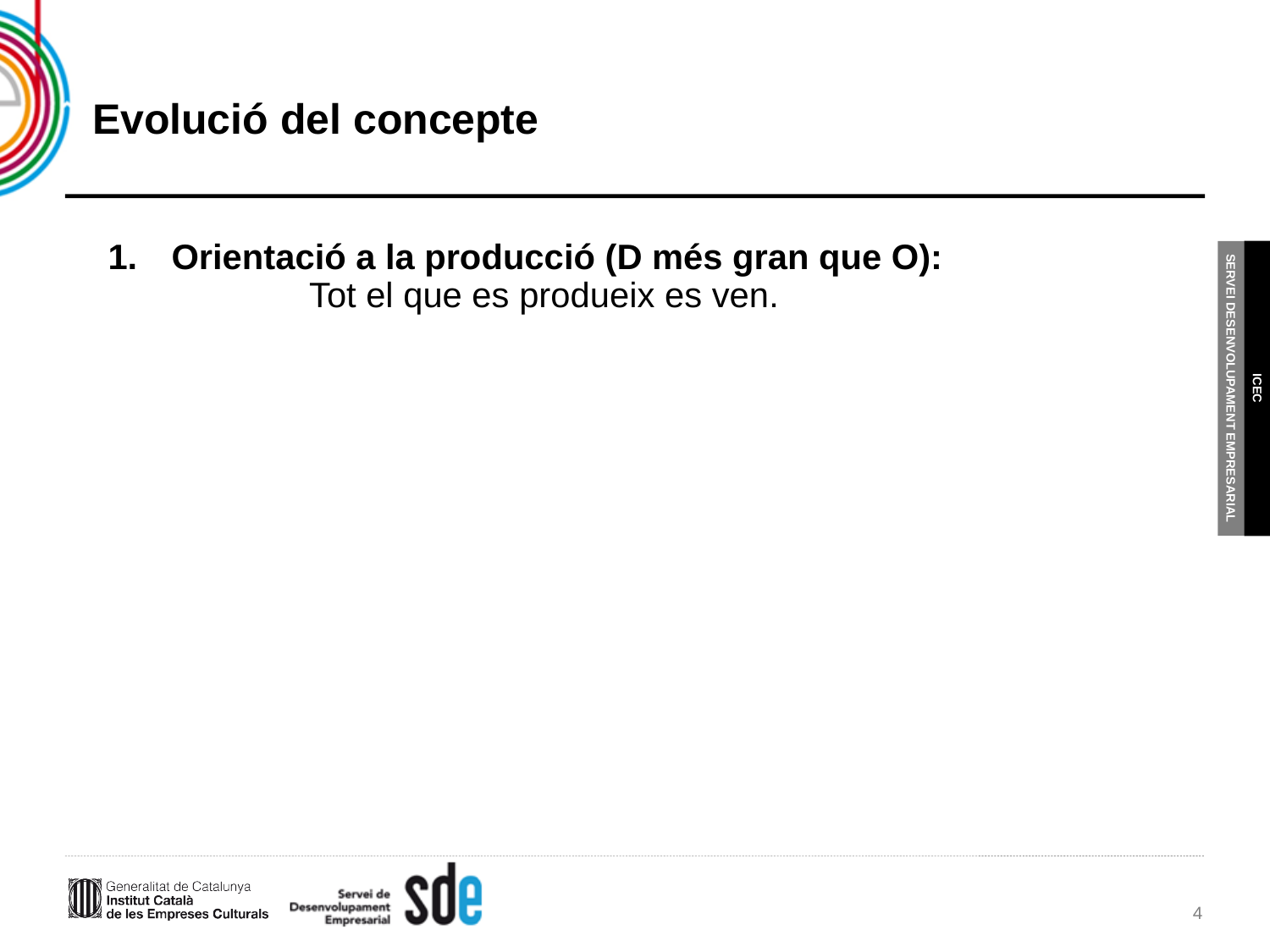

# Evolució del concepte

Orientació a la producció (D més gran que O):
	Tot el que es produeix es ven.